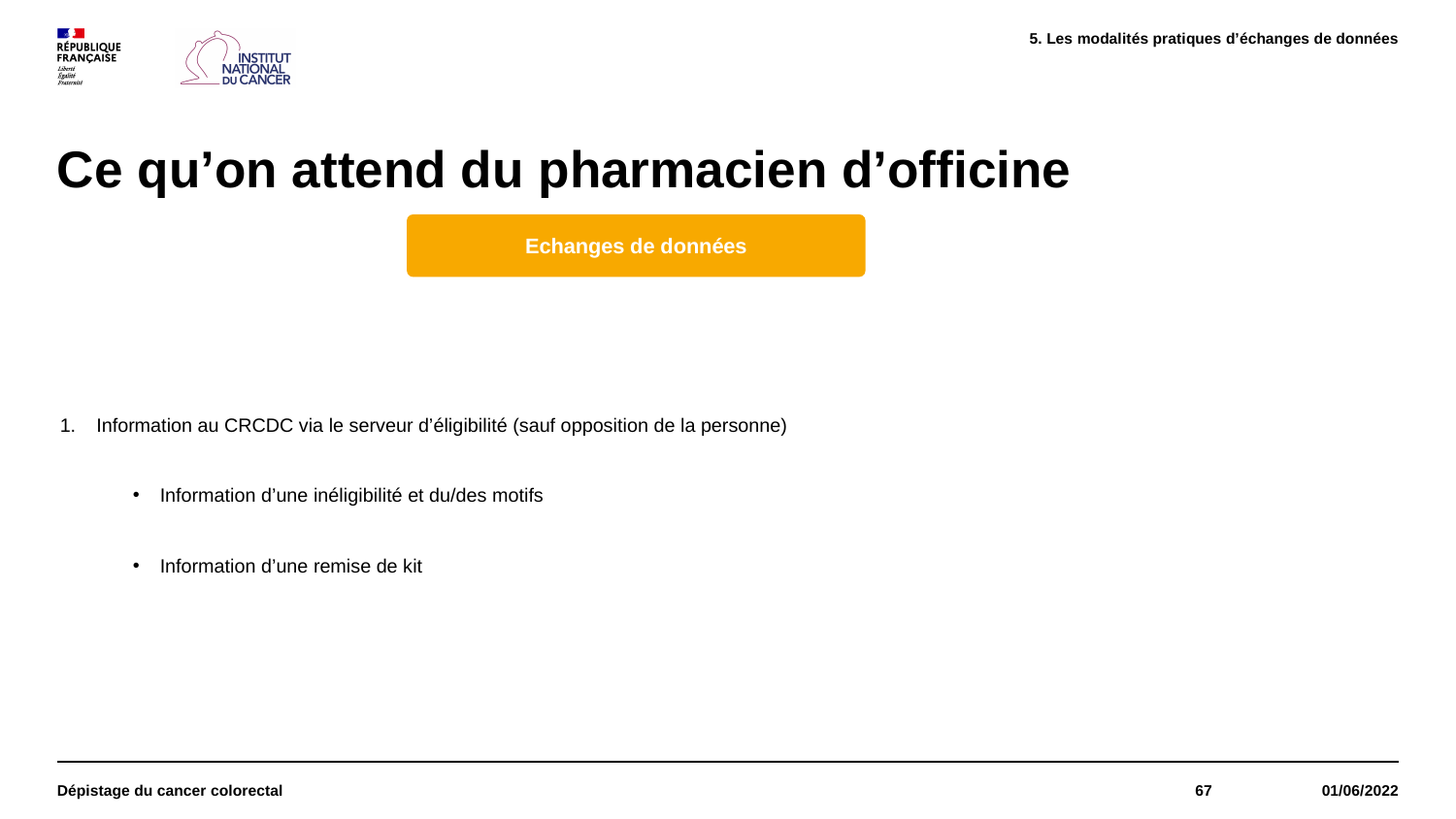

5. Les modalités pratiques d’échanges de données
# Ce qu’on attend du pharmacien d’officine

Echanges de données

Information au CRCDC via le serveur d’éligibilité (sauf opposition de la personne)

Information d’une inéligibilité et du/des motifs

Information d’une remise de kit

Dépistage du cancer colorectal
67
01/06/2022